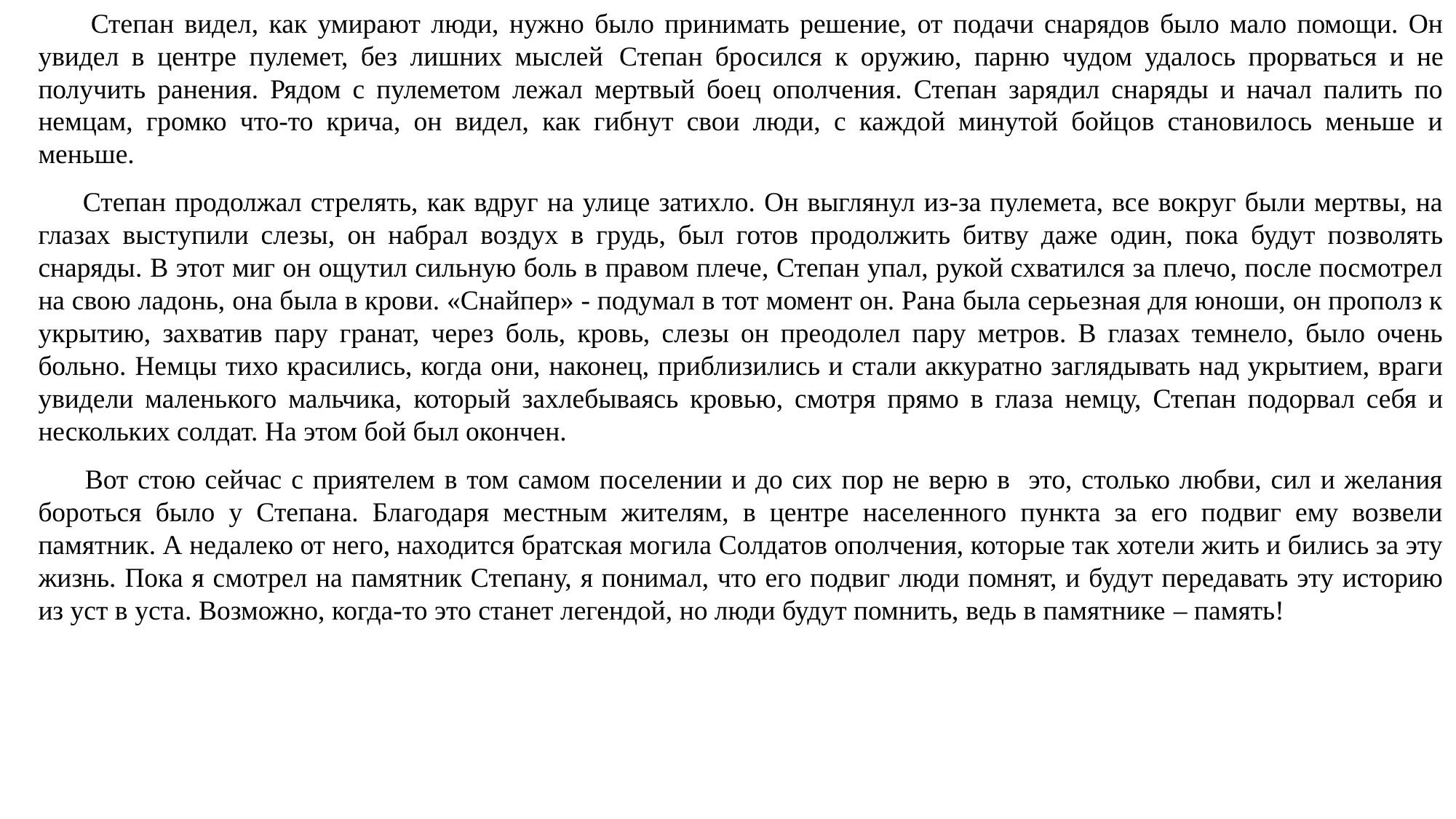

Степан видел, как умирают люди, нужно было принимать решение, от подачи снарядов было мало помощи. Он увидел в центре пулемет, без лишних мыслей	Степан бросился к оружию, парню чудом удалось прорваться и не получить ранения. Рядом с пулеметом лежал мертвый боец ополчения. Степан зарядил снаряды и начал палить по немцам, громко что-то крича, он видел, как гибнут свои люди, с каждой минутой бойцов становилось меньше и меньше.
     Степан продолжал стрелять, как вдруг на улице затихло. Он выглянул из-за пулемета, все вокруг были мертвы, на глазах выступили слезы, он набрал воздух в грудь, был готов продолжить битву даже один, пока будут позволять снаряды. В этот миг он ощутил сильную боль в правом плече, Степан упал, рукой схватился за плечо, после посмотрел на свою ладонь, она была в крови. «Снайпер» - подумал в тот момент он. Рана была серьезная для юноши, он прополз к укрытию, захватив пару гранат, через боль, кровь, слезы он преодолел пару метров. В глазах темнело, было очень больно. Немцы тихо красились, когда они, наконец, приблизились и стали аккуратно заглядывать над укрытием, враги увидели маленького мальчика, который захлебываясь кровью, смотря прямо в глаза немцу, Степан подорвал себя и нескольких солдат. На этом бой был окончен.
     Вот стою сейчас с приятелем в том самом поселении и до сих пор не верю в  это, столько любви, сил и желания бороться было у Степана. Благодаря местным жителям, в центре населенного пункта за его подвиг ему возвели памятник. А недалеко от него, находится братская могила Солдатов ополчения, которые так хотели жить и бились за эту жизнь. Пока я смотрел на памятник Степану, я понимал, что его подвиг люди помнят, и будут передавать эту историю из уст в уста. Возможно, когда-то это станет легендой, но люди будут помнить, ведь в памятнике ­– память!